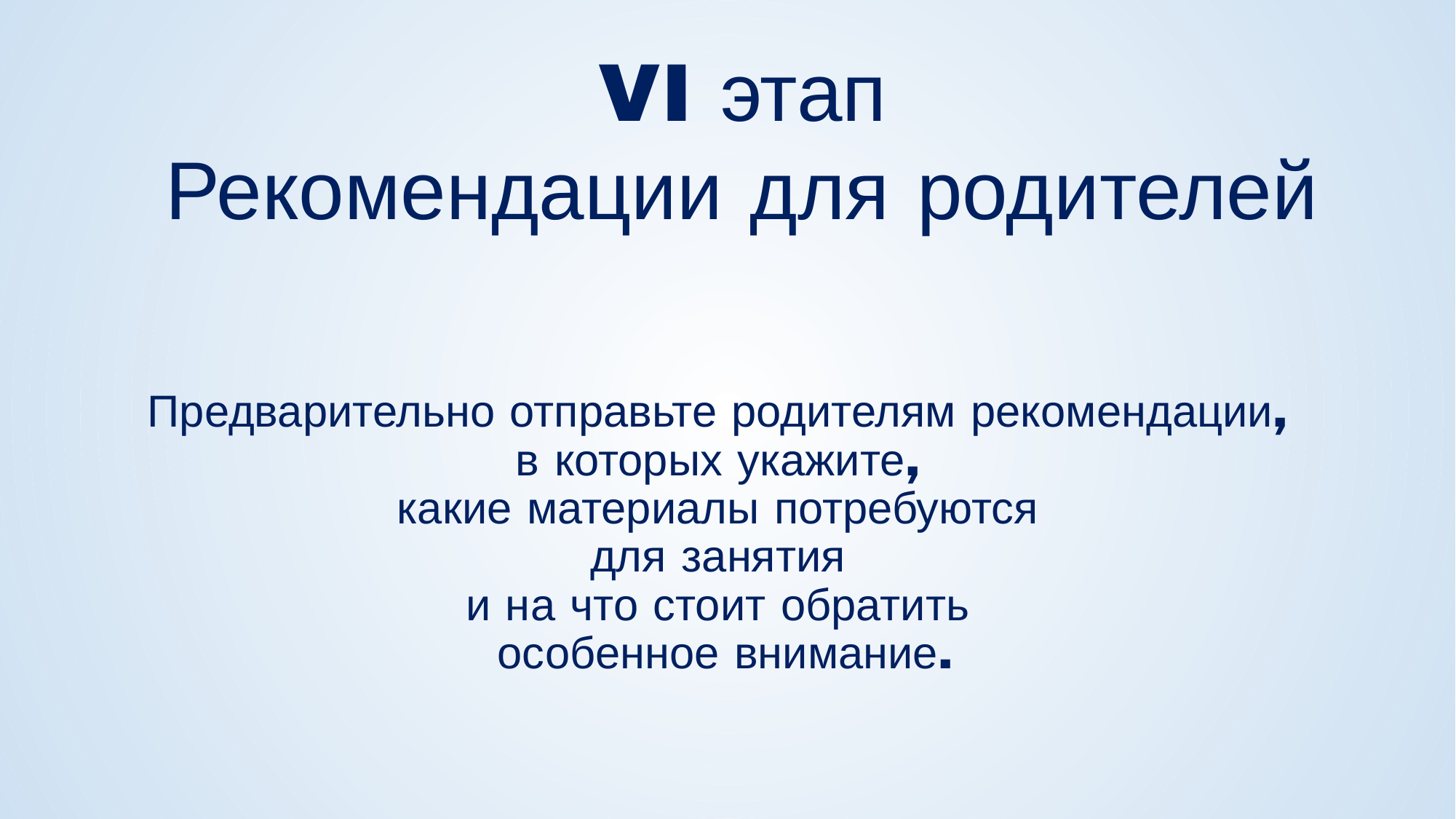

VI этап
Рекомендации для родителей
# Предварительно отправьте родителям рекомендации, в которых укажите, какие материалы потребуются для занятия и на что стоит обратить особенное внимание.